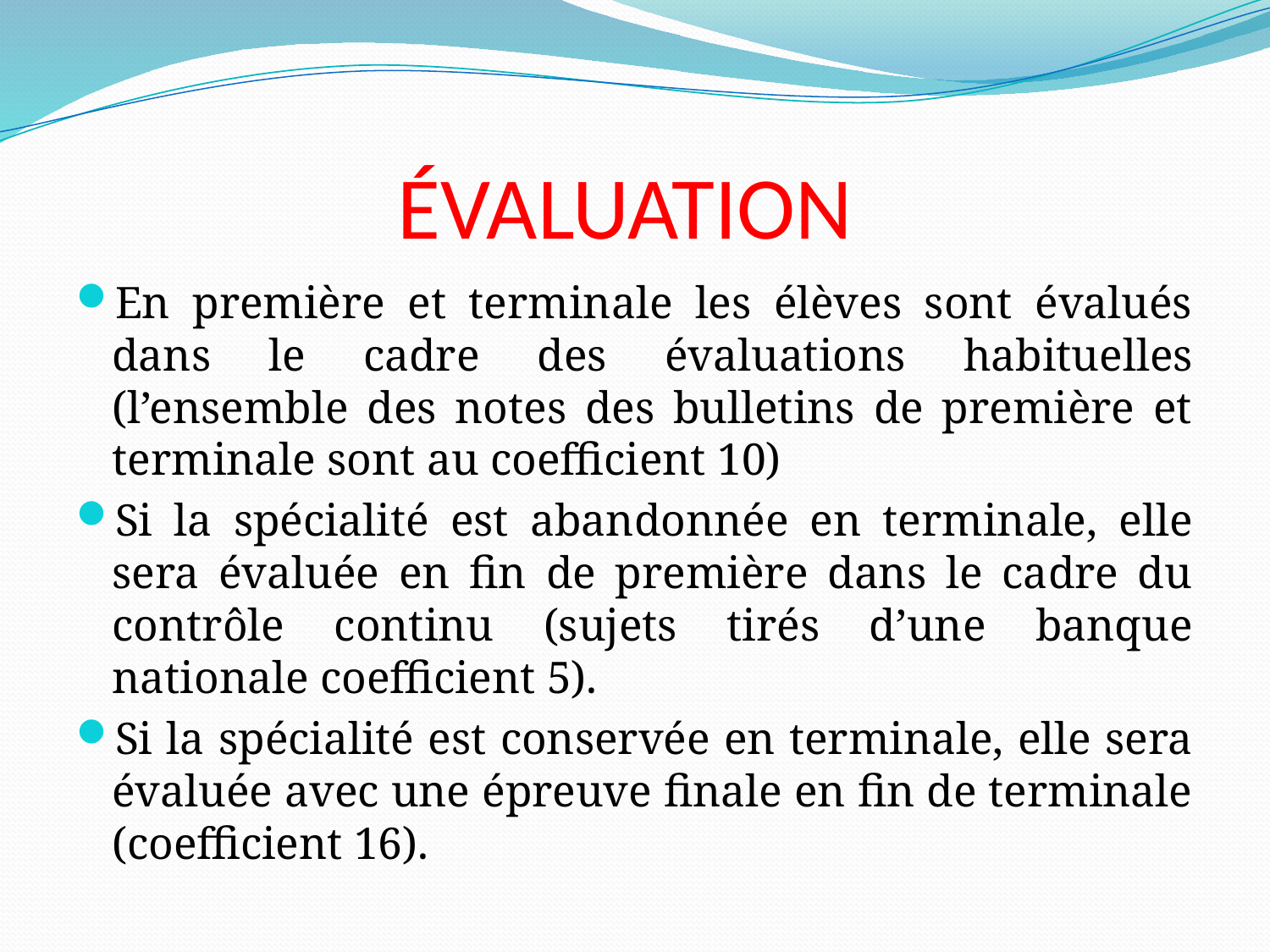

# ÉVALUATION
En première et terminale les élèves sont évalués dans le cadre des évaluations habituelles (l’ensemble des notes des bulletins de première et terminale sont au coefficient 10)
Si la spécialité est abandonnée en terminale, elle sera évaluée en fin de première dans le cadre du contrôle continu (sujets tirés d’une banque nationale coefficient 5).
Si la spécialité est conservée en terminale, elle sera évaluée avec une épreuve finale en fin de terminale (coefficient 16).